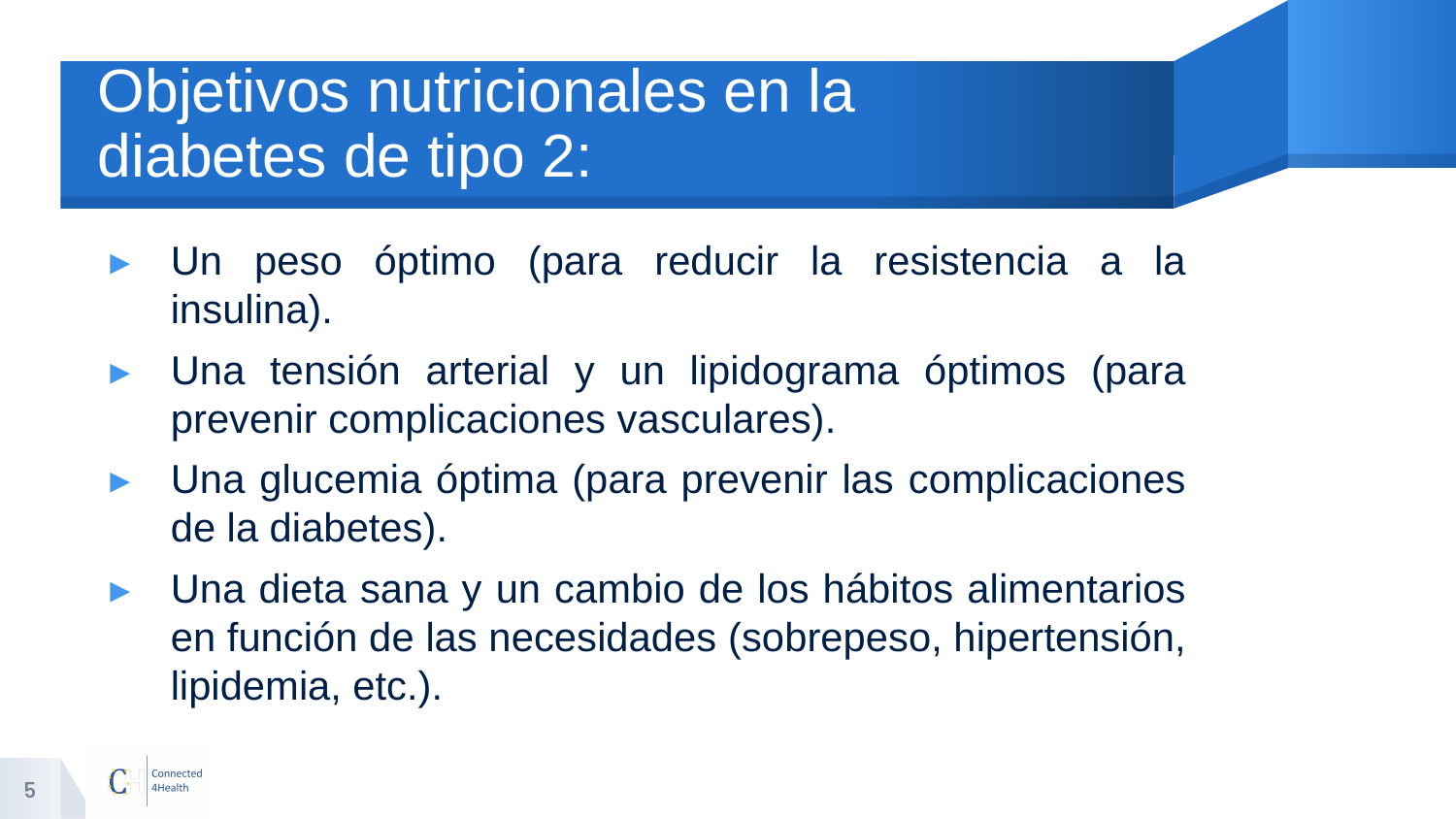

# Objetivos nutricionales en la diabetes de tipo 2:
Un peso óptimo (para reducir la resistencia a la insulina).
Una tensión arterial y un lipidograma óptimos (para prevenir complicaciones vasculares).
Una glucemia óptima (para prevenir las complicaciones de la diabetes).
Una dieta sana y un cambio de los hábitos alimentarios en función de las necesidades (sobrepeso, hipertensión, lipidemia, etc.).
5